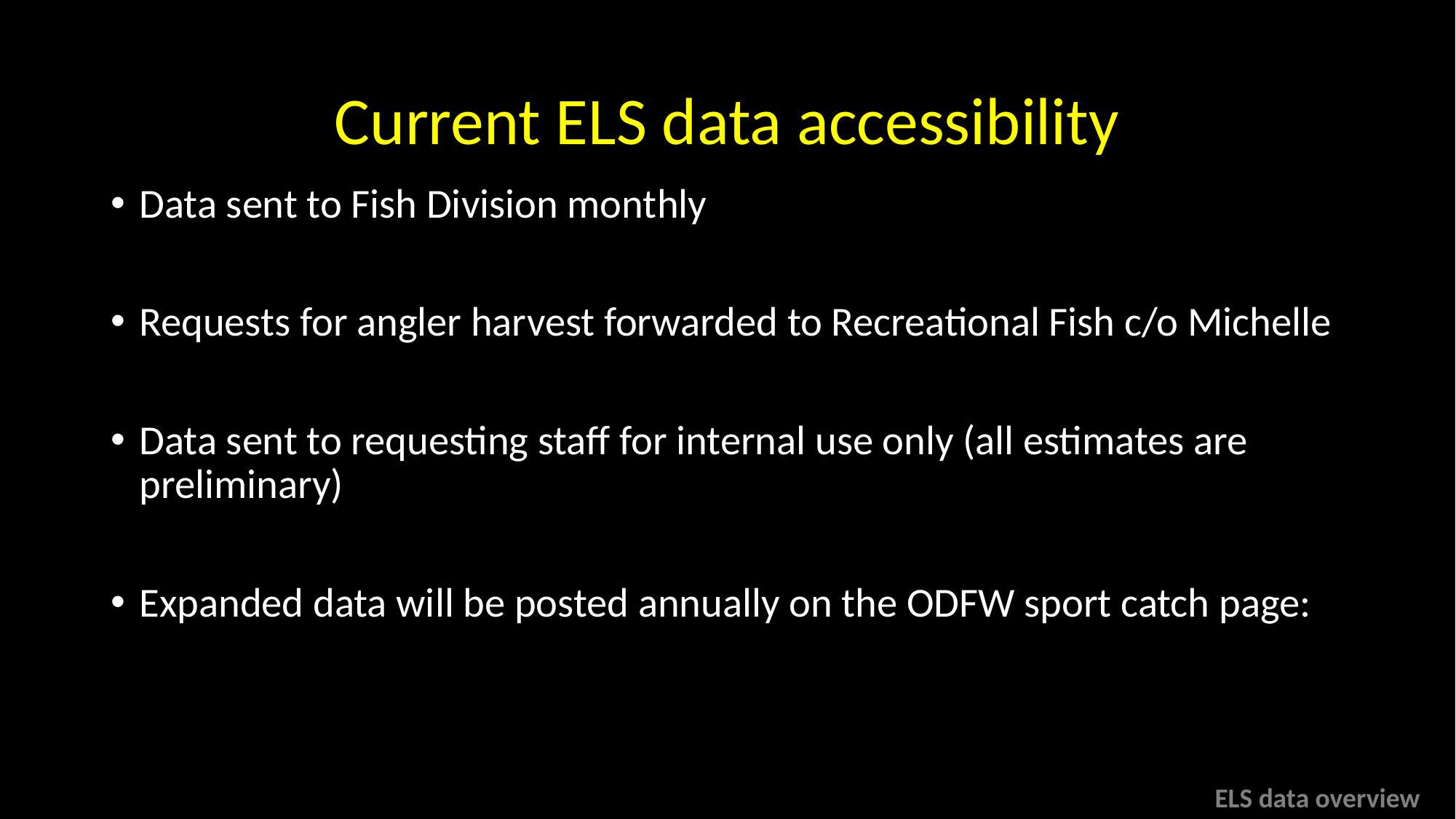

# Current ELS data accessibility
Data sent to Fish Division monthly

Requests for angler harvest forwarded to Recreational Fish c/o Michelle

Data sent to requesting staff for internal use only (all estimates are preliminary)

Expanded data will be posted annually on the ODFW sport catch page:
https://www.dfw.state.or.us/resources/fishing/sportcatch.asp

ELS data overview